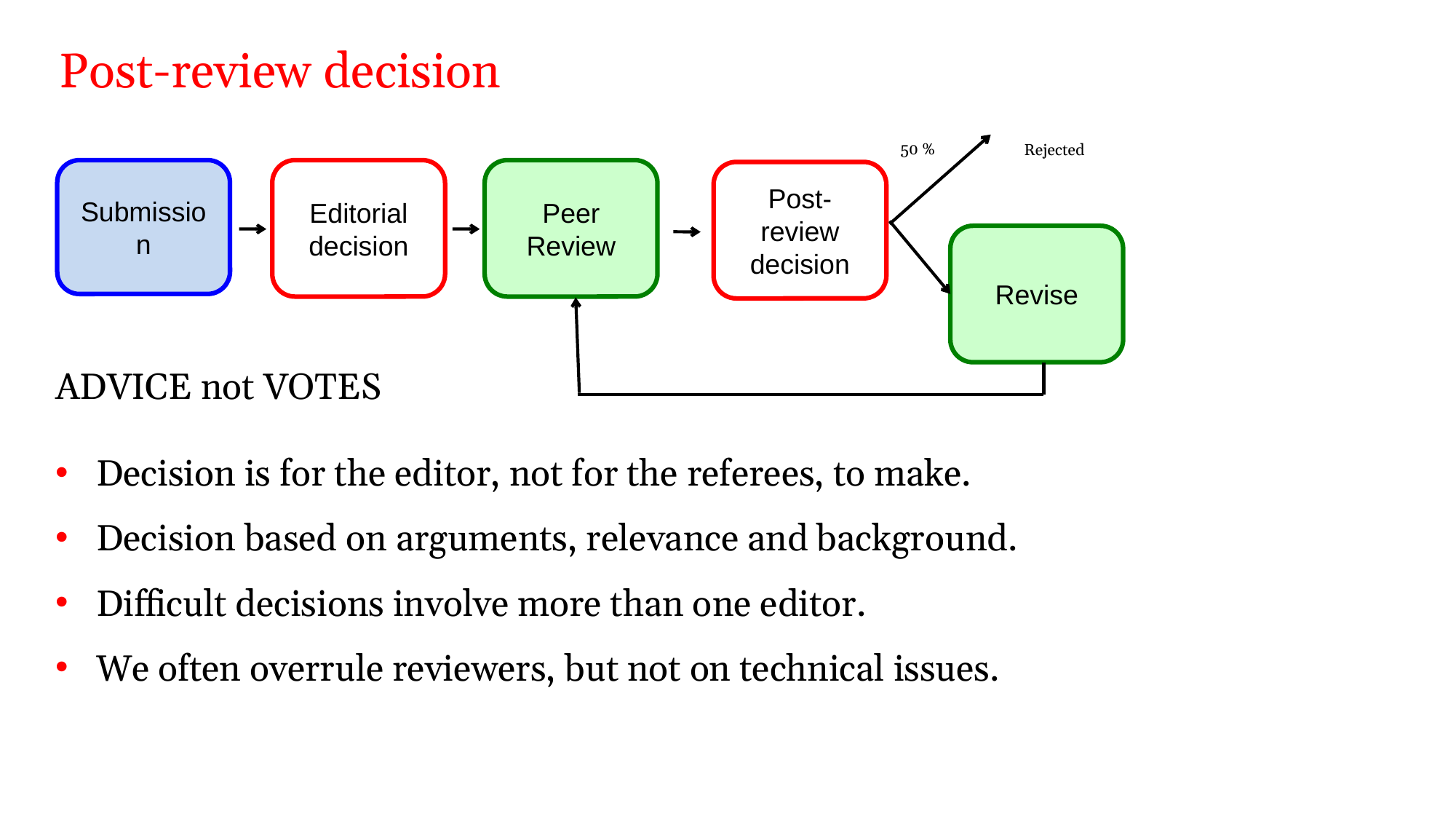

Post-review decision
50 %
Rejected
Submission
Editorial decision
Peer Review
Post-review decision
Revise
ADVICE not VOTES
Decision is for the editor, not for the referees, to make.
Decision based on arguments, relevance and background.
Difficult decisions involve more than one editor.
We often overrule reviewers, but not on technical issues.